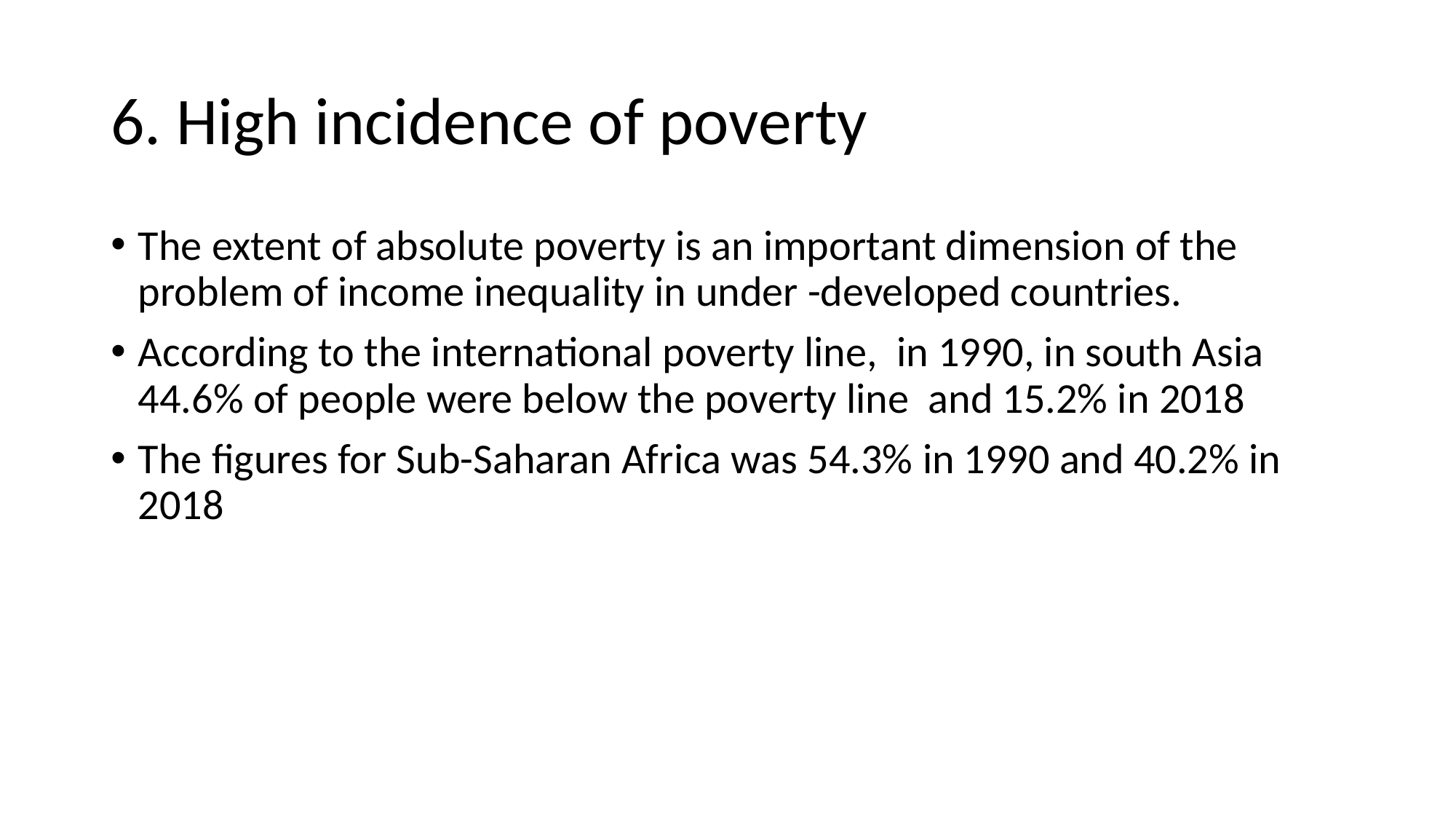

# 6. High incidence of poverty
The extent of absolute poverty is an important dimension of the problem of income inequality in under -developed countries.
According to the international poverty line,  in 1990, in south Asia 44.6% of people were below the poverty line  and 15.2% in 2018
The figures for Sub-Saharan Africa was 54.3% in 1990 and 40.2% in 2018